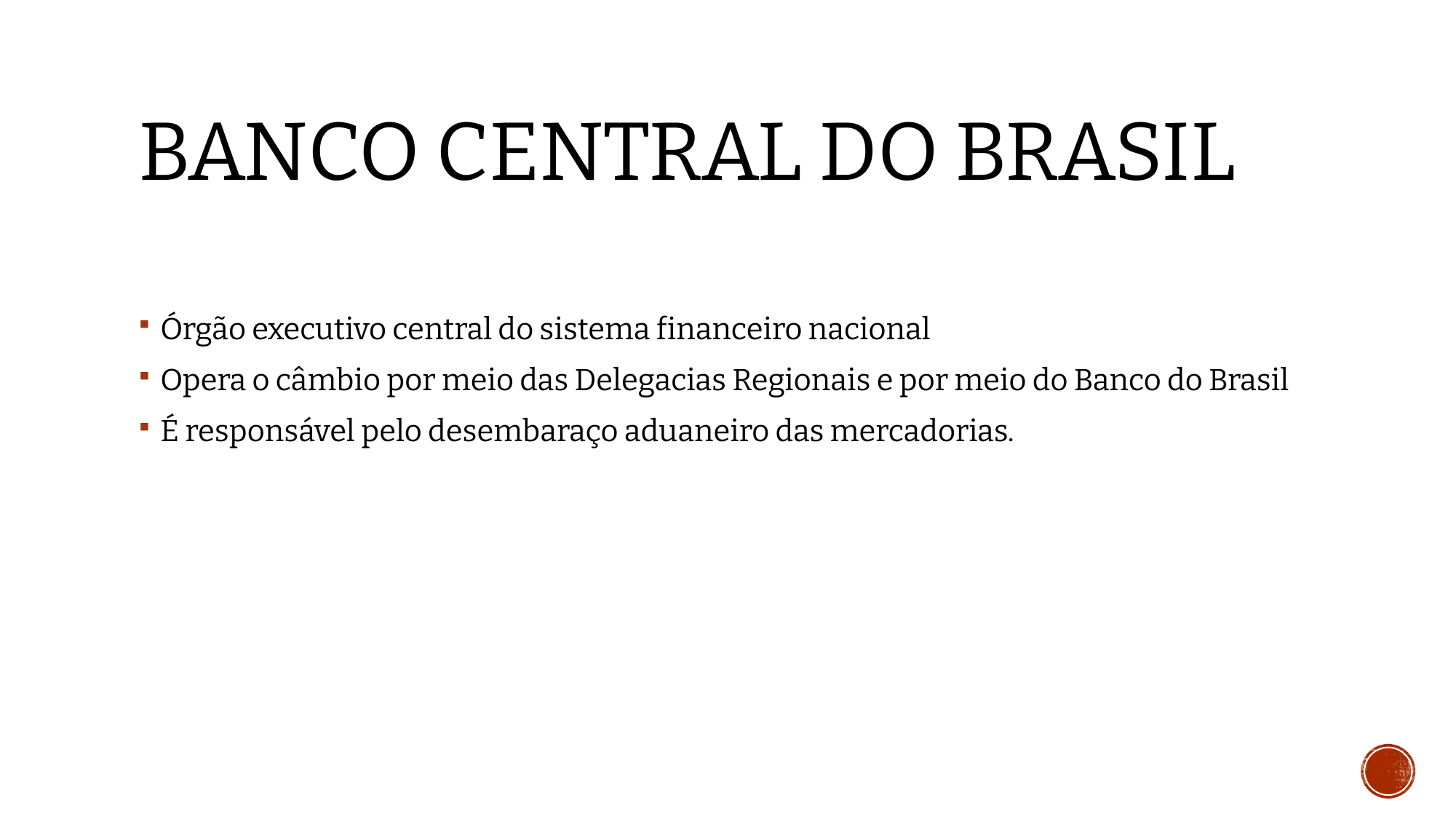

# Banco central do brasil

Órgão executivo central do sistema financeiro nacional
Opera o câmbio por meio das Delegacias Regionais e por meio do Banco do Brasil
É responsável pelo desembaraço aduaneiro das mercadorias.